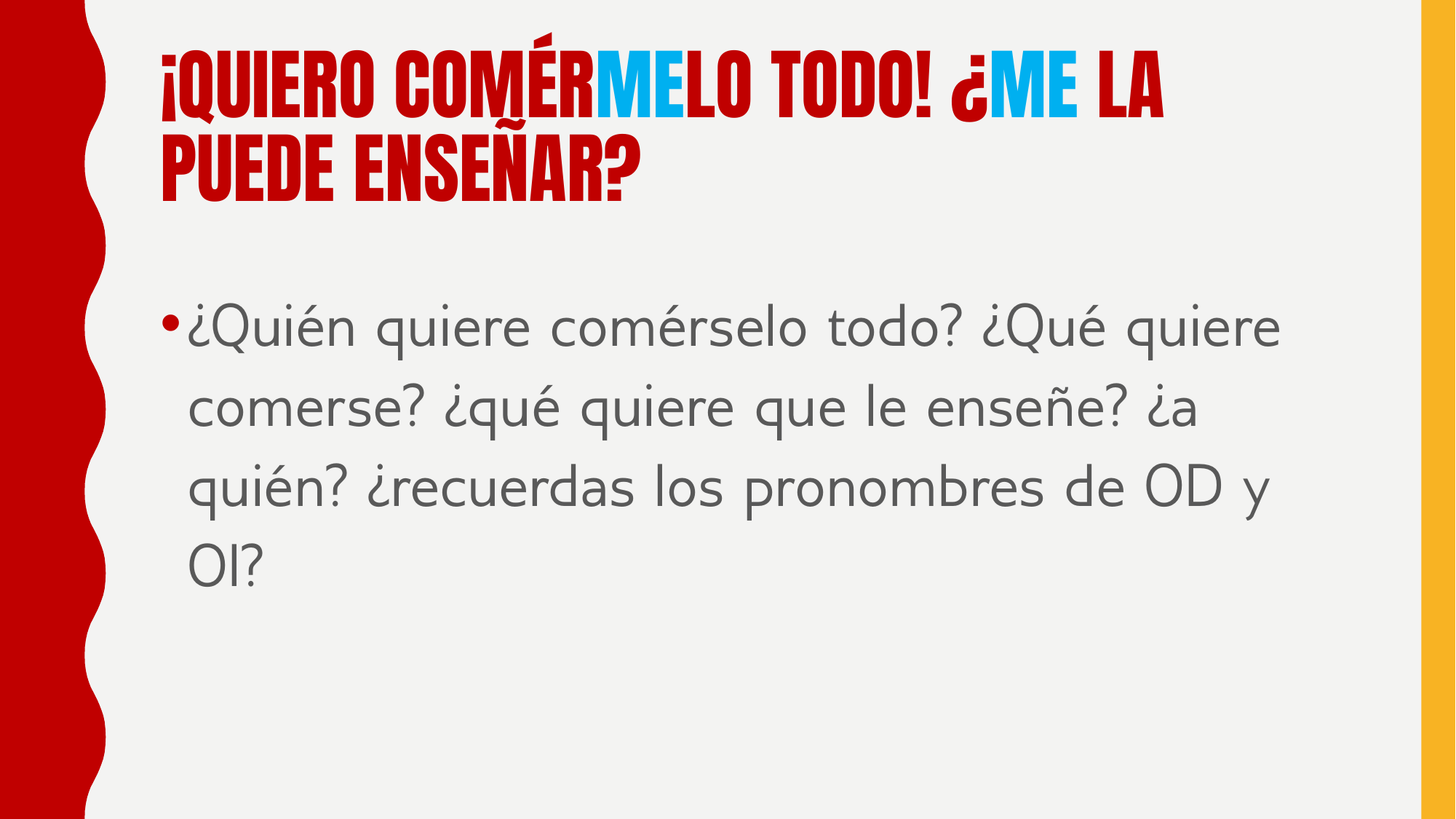

# ¡QUIERO COMÉRMELO TODO! ¿ME LA PUEDE ENSEÑAR?
¿Quién quiere comérselo todo? ¿Qué quiere comerse? ¿qué quiere que le enseñe? ¿a quién? ¿recuerdas los pronombres de OD y OI?